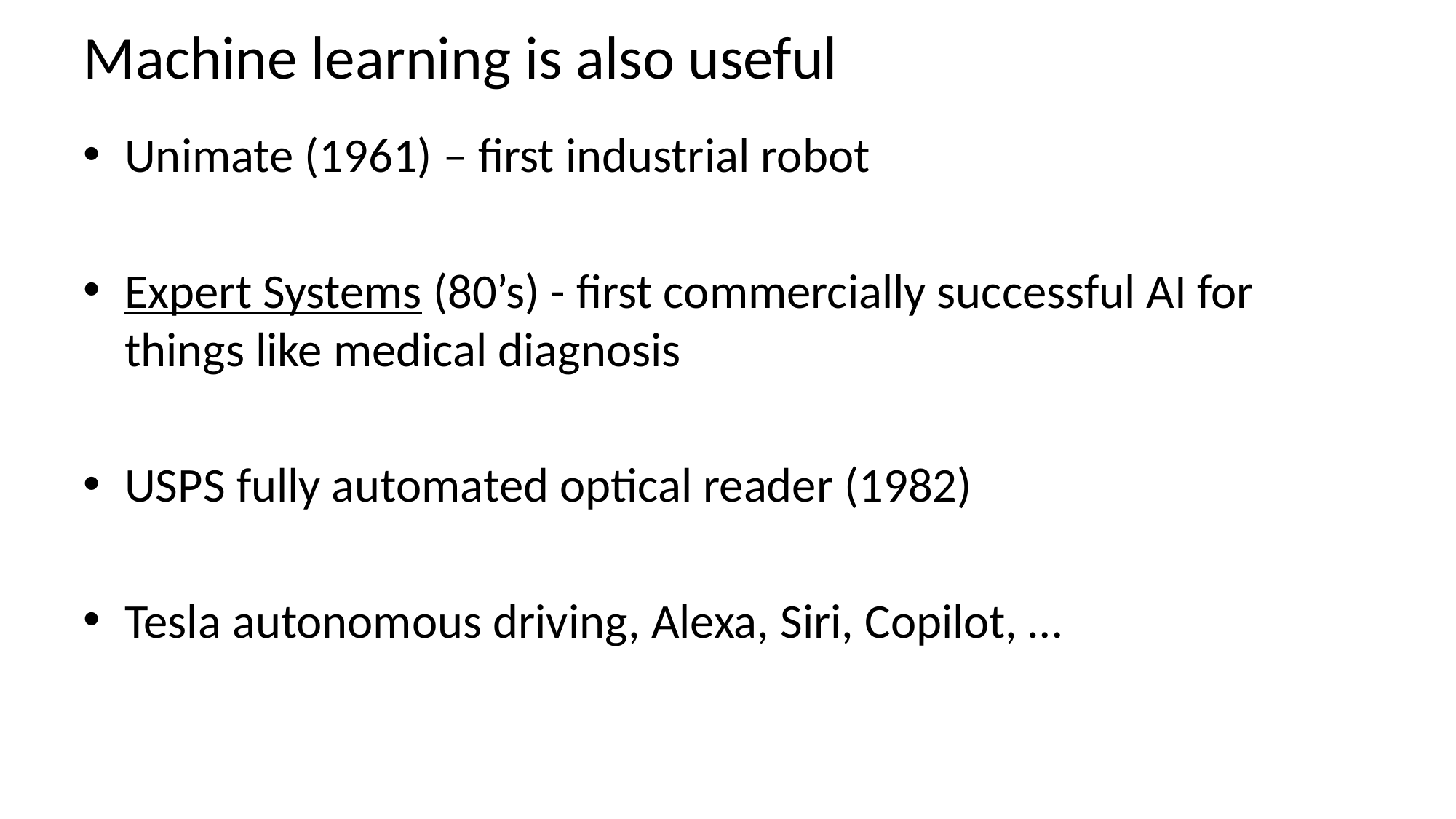

# Machine learning is also useful
Unimate (1961) – first industrial robot

Expert Systems (80’s) - first commercially successful AI for things like medical diagnosis

USPS fully automated optical reader (1982)

Tesla autonomous driving, Alexa, Siri, Copilot, …